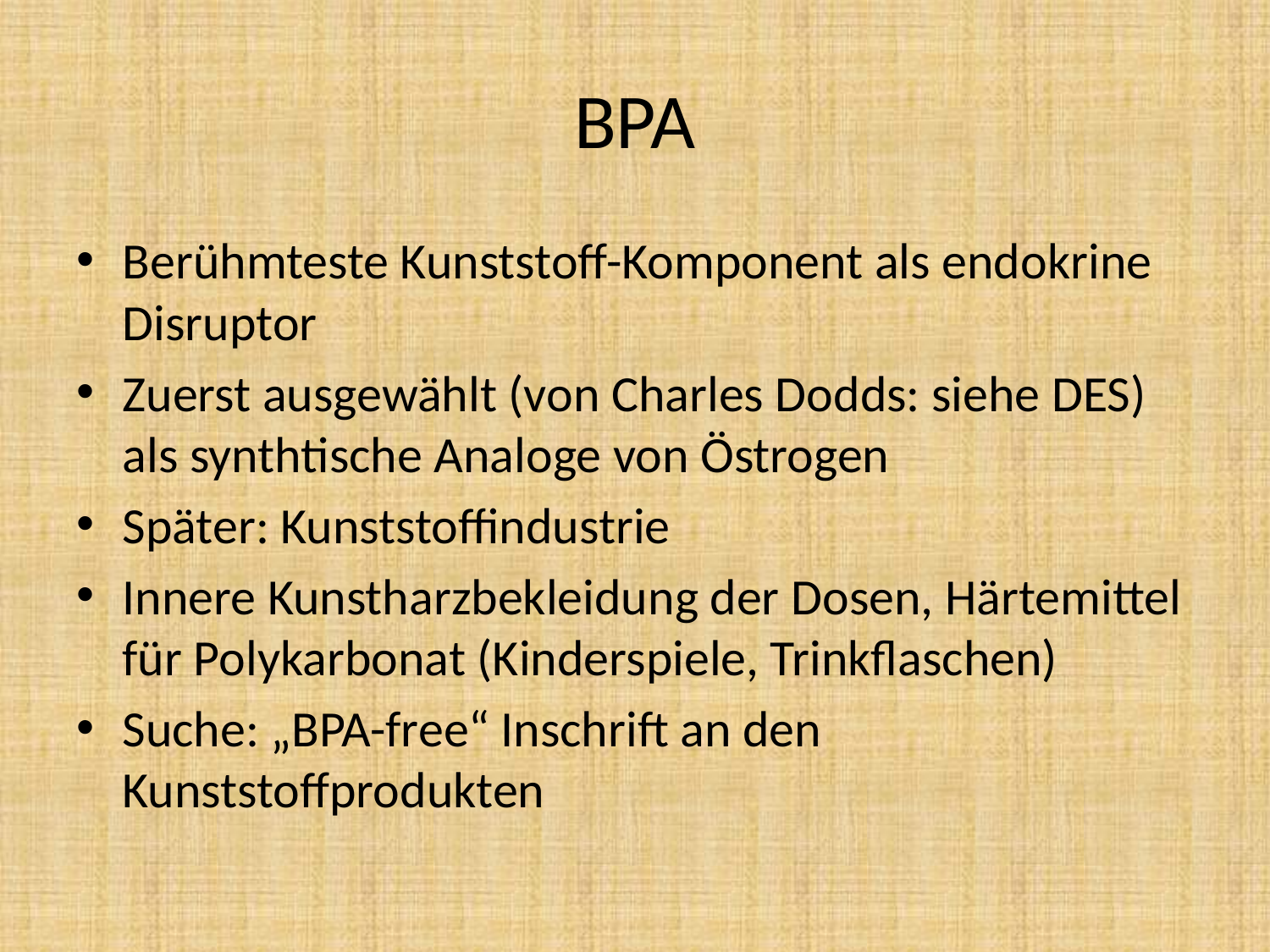

# BPA
Berühmteste Kunststoff-Komponent als endokrine Disruptor
Zuerst ausgewählt (von Charles Dodds: siehe DES) als synthtische Analoge von Östrogen
Später: Kunststoffindustrie
Innere Kunstharzbekleidung der Dosen, Härtemittel für Polykarbonat (Kinderspiele, Trinkflaschen)
Suche: „BPA-free“ Inschrift an den Kunststoffprodukten